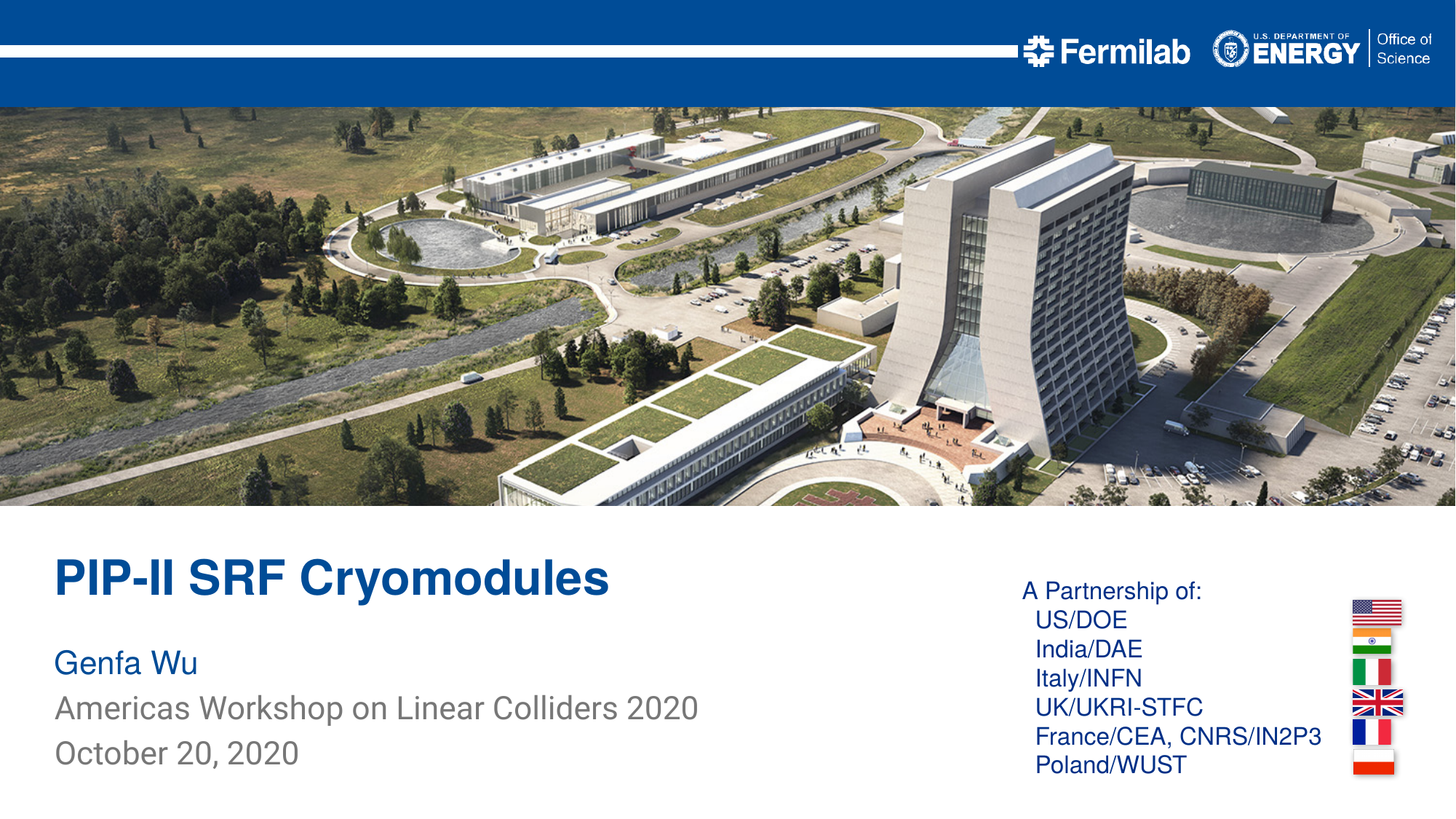

PIP-II SRF Cryomodules
Genfa Wu
Americas Workshop on Linear Colliders 2020
October 20, 2020